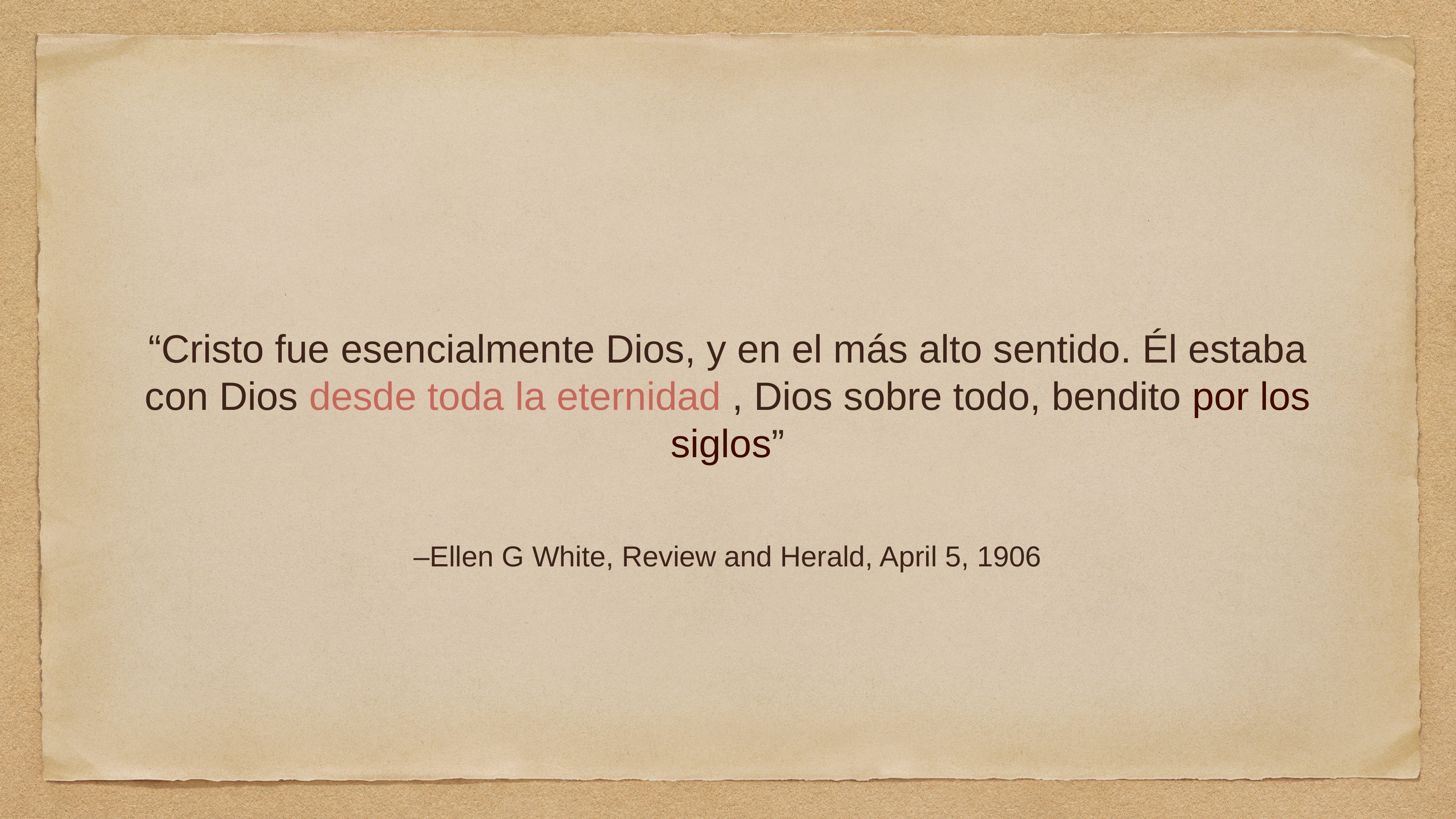

“Cristo fue esencialmente Dios, y en el más alto sentido. Él estaba con Dios desde toda la eternidad , Dios sobre todo, bendito por los siglos”
–Ellen G White, Review and Herald, April 5, 1906